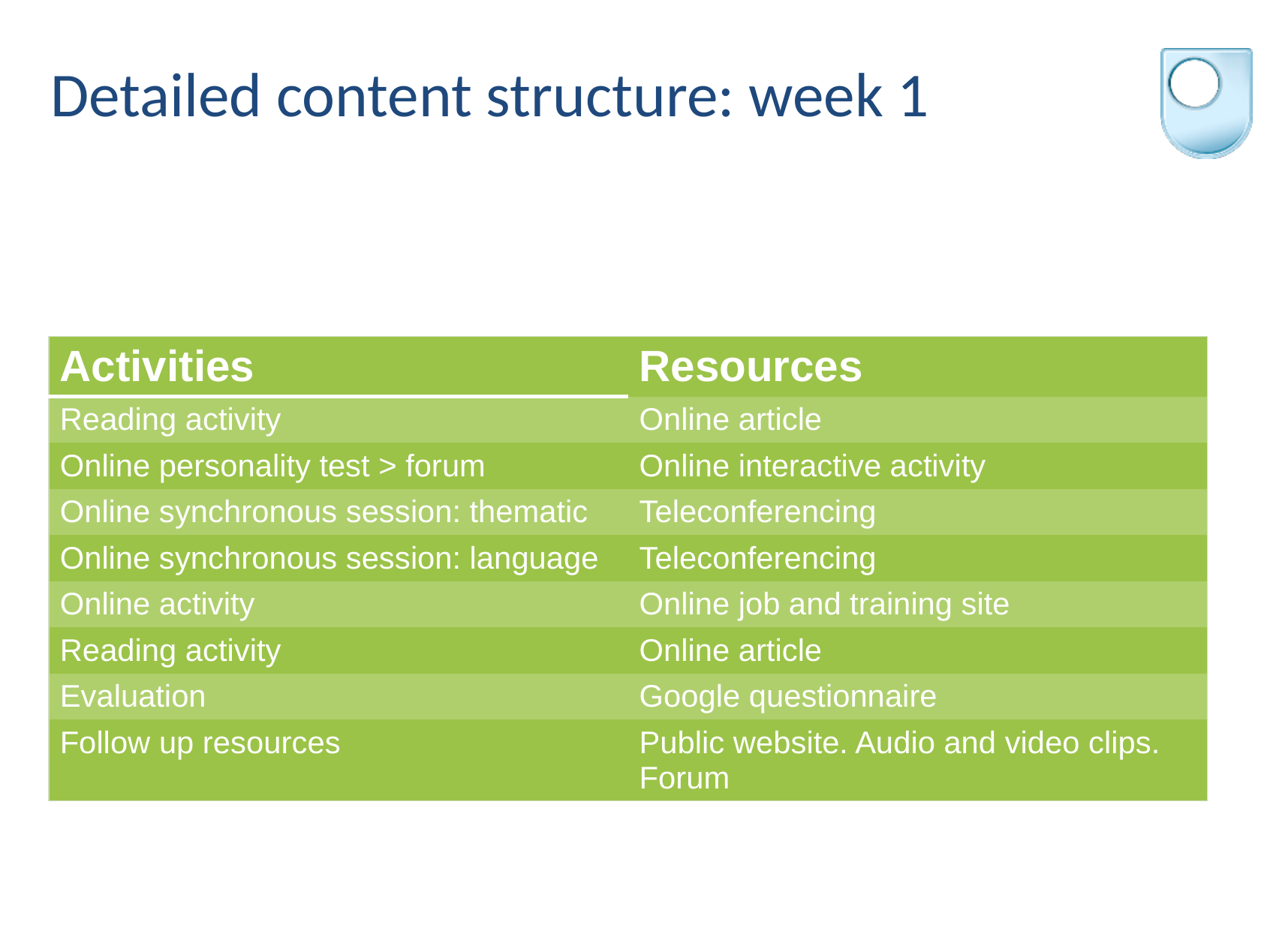

# Detailed content structure: week 1
| Activities | Resources |
| --- | --- |
| Reading activity | Online article |
| Online personality test > forum | Online interactive activity |
| Online synchronous session: thematic | Teleconferencing |
| Online synchronous session: language | Teleconferencing |
| Online activity | Online job and training site |
| Reading activity | Online article |
| Evaluation | Google questionnaire |
| Follow up resources | Public website. Audio and video clips. Forum |